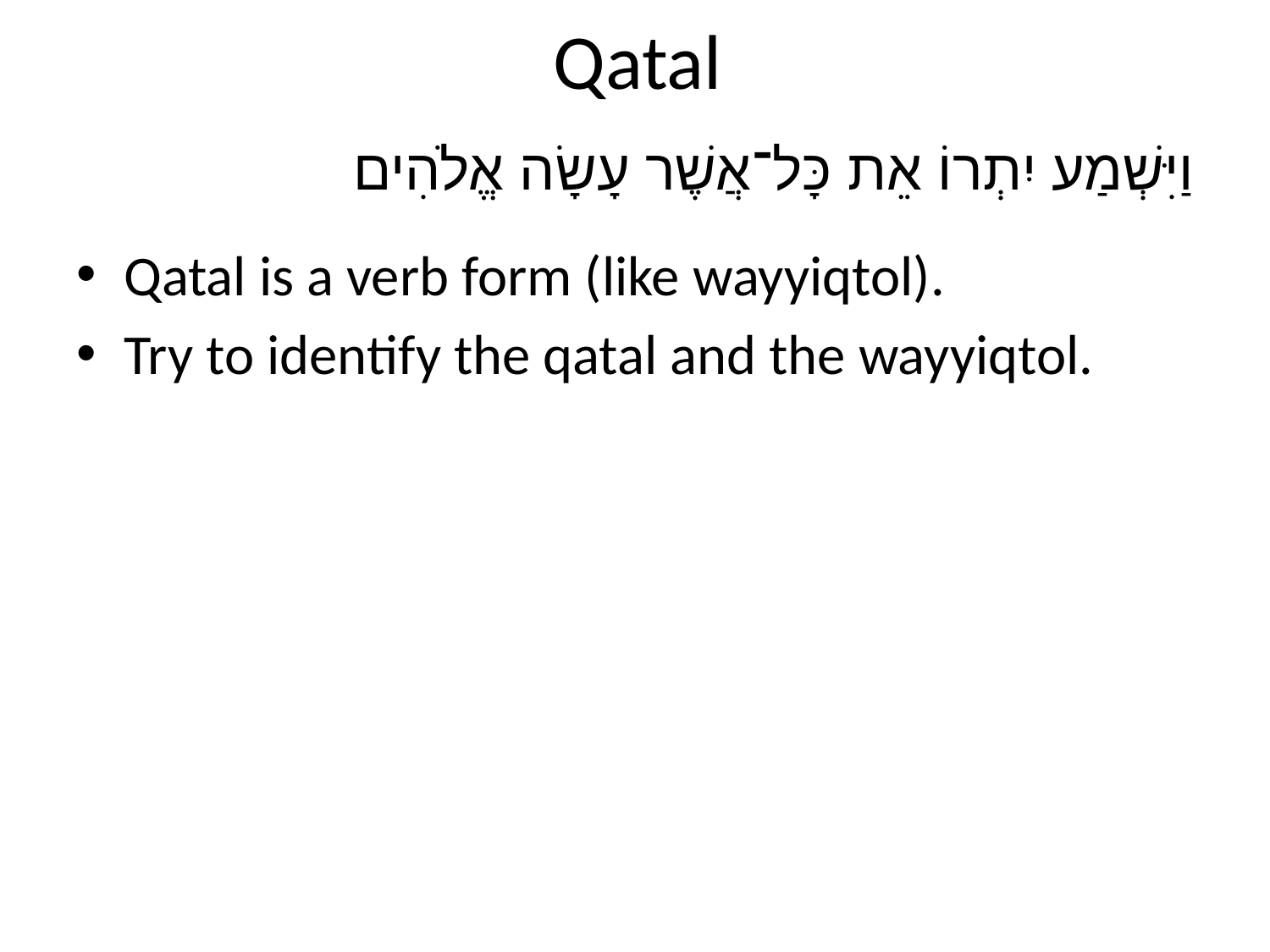

# Qatal
וַיִּשְׁמַע יִתְרוֹ אֵת כָּל־אֲשֶׁר עָשָׂה אֱלֹהִים
Qatal is a verb form (like wayyiqtol).
Try to identify the qatal and the wayyiqtol.